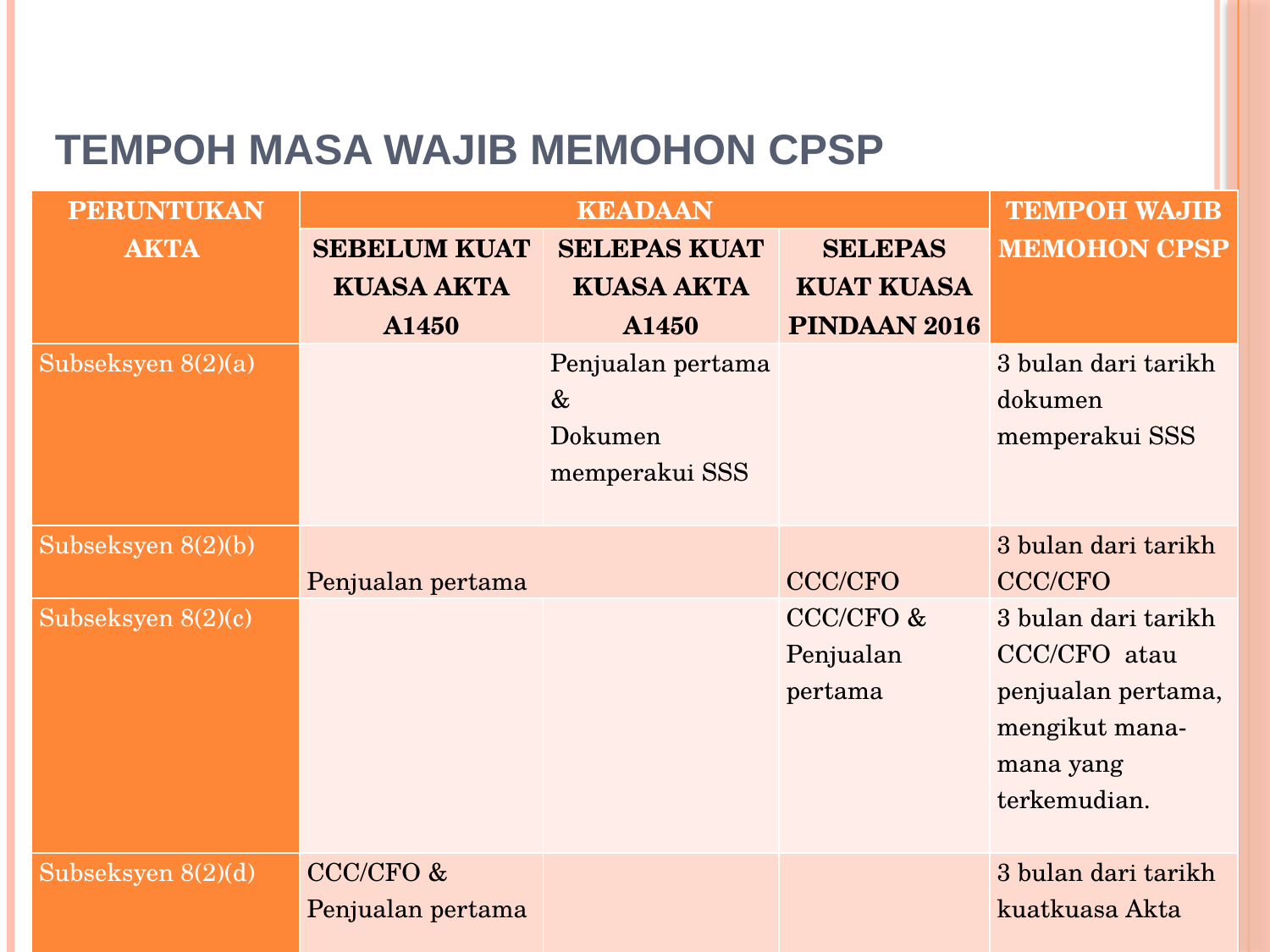

# TEMPOH MASA WAJIB MEMOHON CPSP
| PERUNTUKAN AKTA | KEADAAN |  |  | TEMPOH WAJIB MEMOHON CPSP |
| --- | --- | --- | --- | --- |
|  | SEBELUM KUAT KUASA AKTA A1450 | SELEPAS KUAT KUASA AKTA A1450 | SELEPAS KUAT KUASA PINDAAN 2016 |  |
| Subseksyen 8(2)(a) |  | Penjualan pertama & Dokumen memperakui SSS |  | 3 bulan dari tarikh dokumen memperakui SSS |
| Subseksyen 8(2)(b) | Penjualan pertama |  | CCC/CFO | 3 bulan dari tarikh CCC/CFO |
| Subseksyen 8(2)(c) |  |  | CCC/CFO & Penjualan pertama | 3 bulan dari tarikh CCC/CFO atau penjualan pertama, mengikut mana-mana yang terkemudian. |
| Subseksyen 8(2)(d) | CCC/CFO & Penjualan pertama |  |  | 3 bulan dari tarikh kuatkuasa Akta |
| Subseksyen 8(2)(e) | CCC/CFO | Penjualan pertama |  | 3 bulan dari tarikh penjualan pertama |